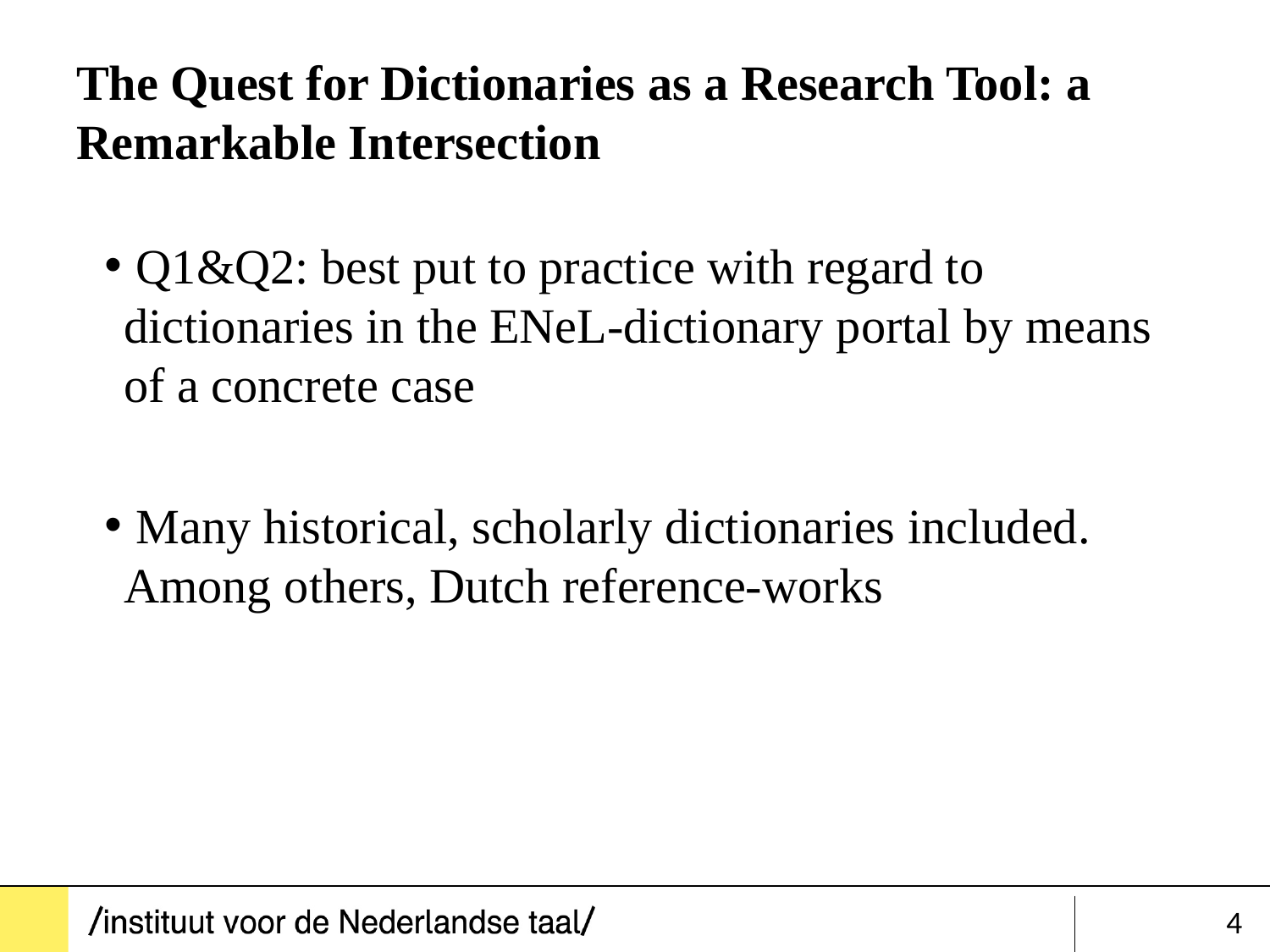

# The Quest for Dictionaries as a Research Tool: a Remarkable Intersection
 Q1&Q2: best put to practice with regard to  dictionaries in the ENeL-dictionary portal by means of a concrete case

 Many historical, scholarly dictionaries included. Among others, Dutch reference-works

4